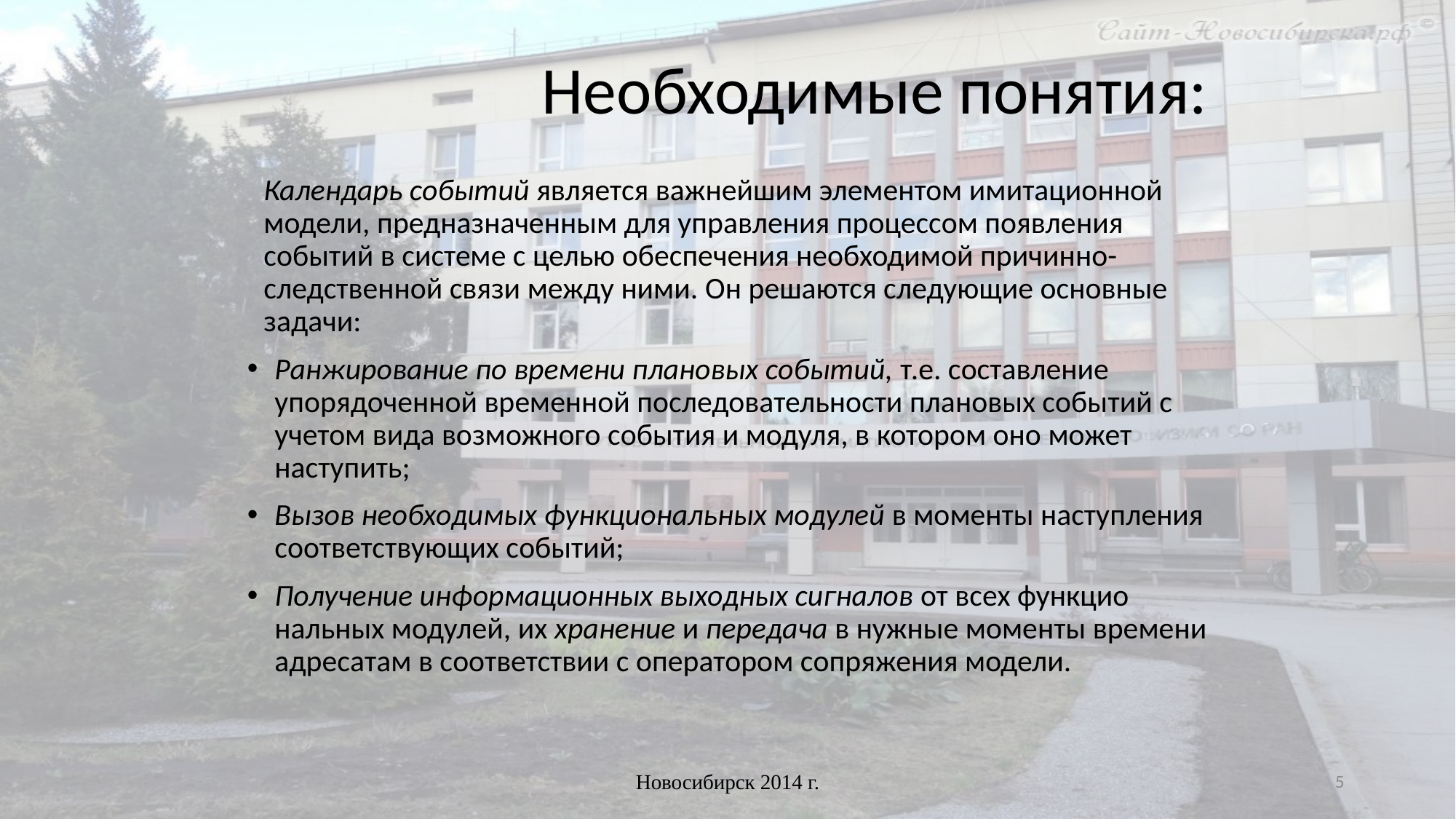

# Необходимые понятия:
Календарь событий является важнейшим элементом имитацион­ной модели, предназначенным для управления процессом появле­ния событий в системе с целью обеспечения необходимой причин­но-следственной связи между ними. Он решаются следующие основные задачи:
Ранжирование по времени плановых событий, т.е. составление упорядоченной временной последовательности плановых собы­тий с учетом вида возможного события и модуля, в котором оно может наступить;
Вызов необходимых функциональных модулей в моменты наступ­ления соответствующих событий;
Получение информационных выходных сигналов от всех функцио­нальных модулей, их хранение и передача в нужные моменты вре­мени адресатам в соответствии с оператором сопряжения модели.

Новосибирск 2014 г.
5